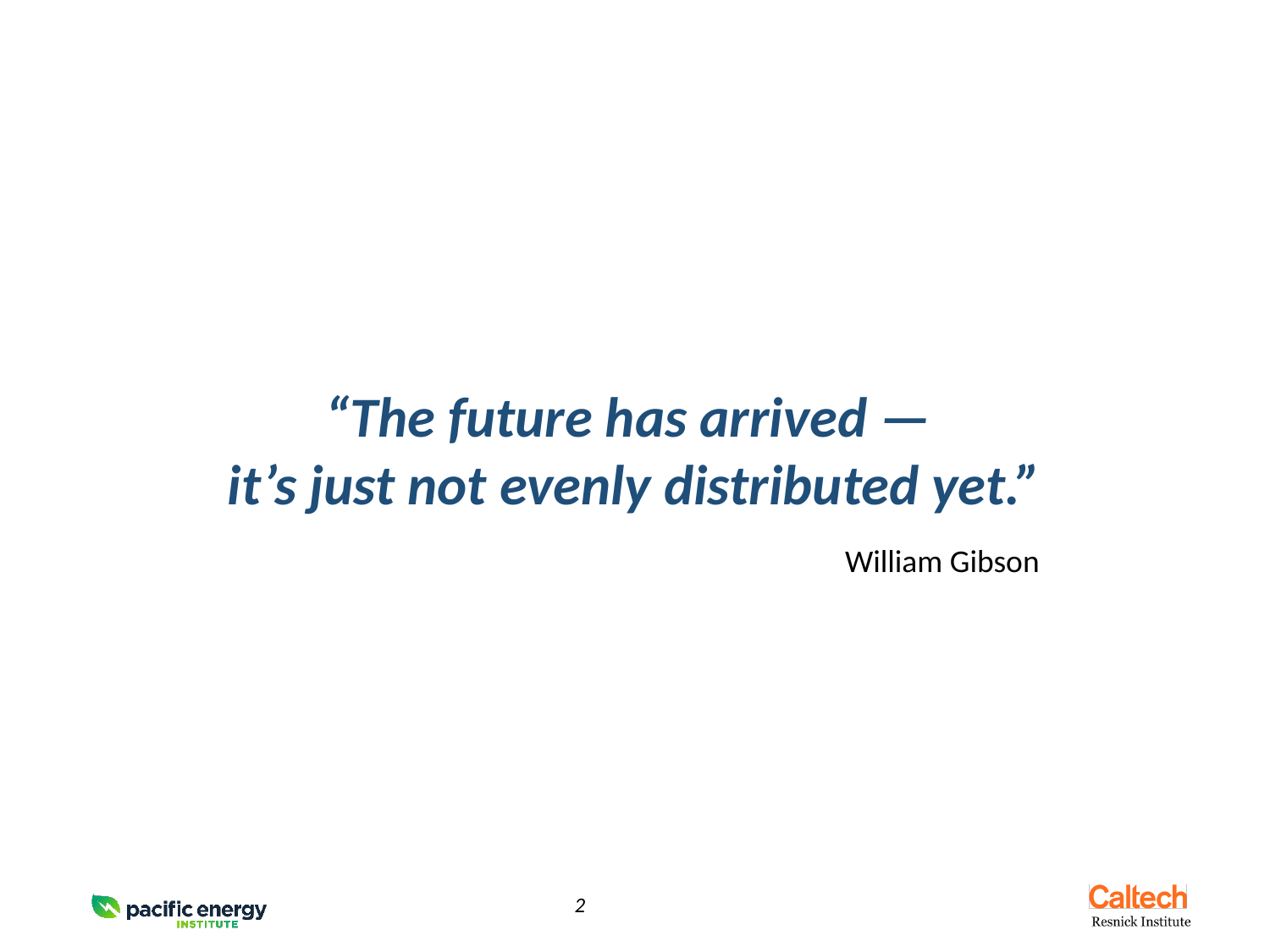

“The future has arrived —
it’s just not evenly distributed yet.”
William Gibson